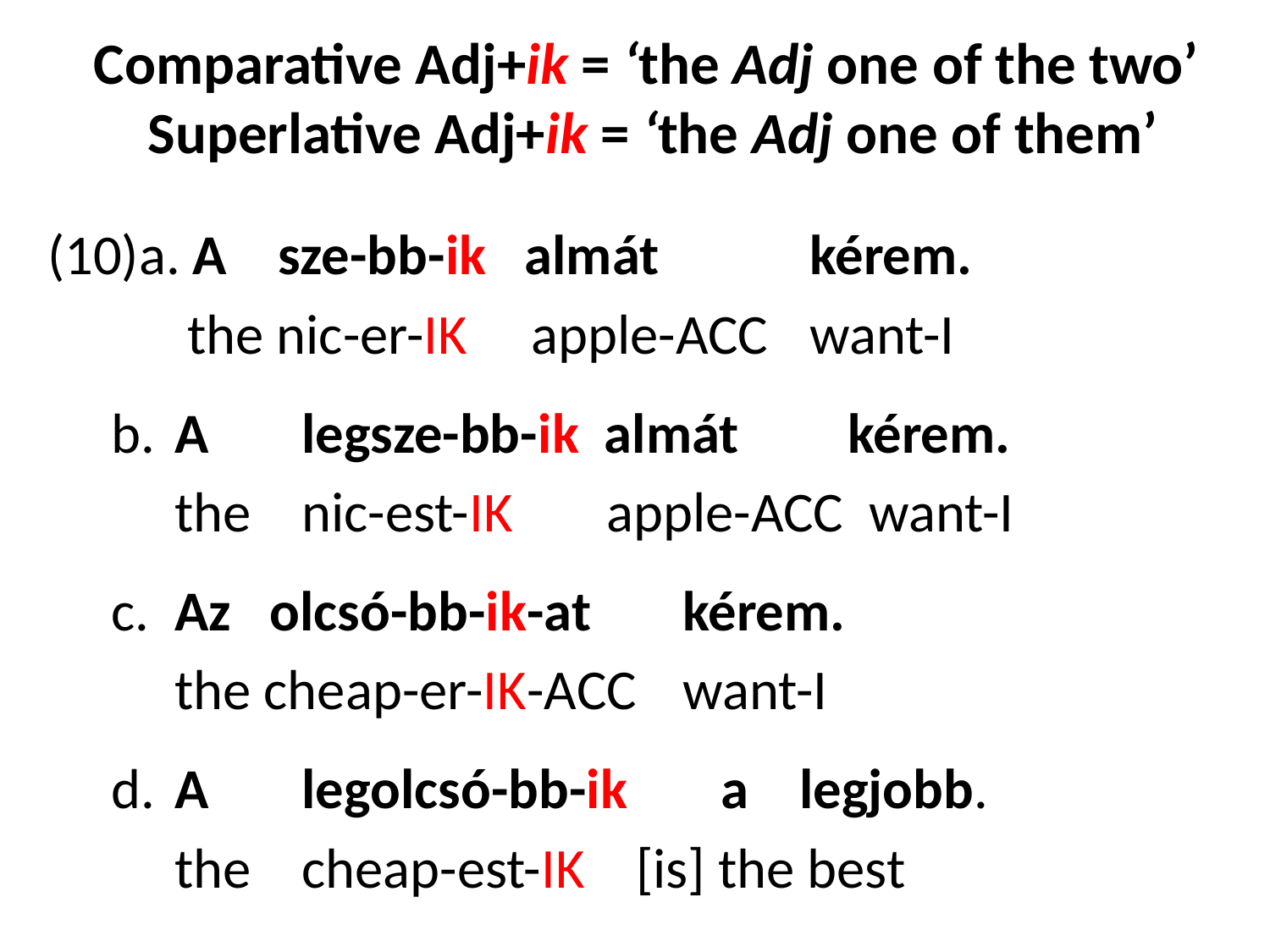

# Comparative Adj+ik = ‘the Adj one of the two’ Superlative Adj+ik = ‘the Adj one of them’
(10)a. A    sze-bb-ik   almát 		kérem.
	 the nic-er-ik     apple-acc  	want-I

     b. 	A 	legsze-bb-ik  almát 	   kérem.
	the 	nic-est-ik 	    apple-acc  want-I

     c. 	Az   olcsó-bb-ik-at 	kérem.
	the cheap-er-ik-acc	want-I

     d. 	A 	legolcsó-bb-ik 	   a    legjobb.
	the 	cheap-est-ik    [is] the best